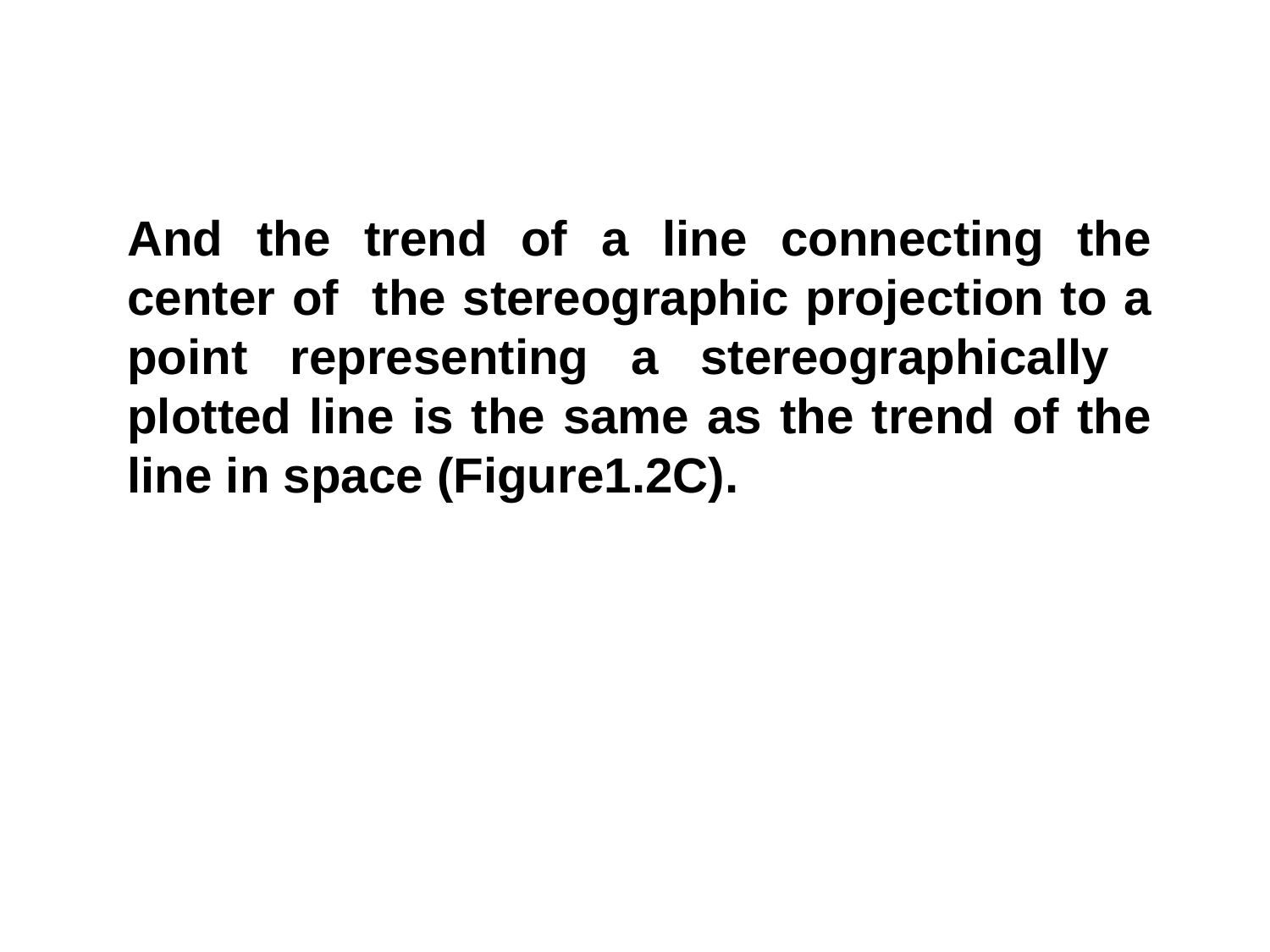

And the trend of a line connecting the center of  the stereographic projection to a point representing a stereographically  plotted line is the same as the trend of the line in space (Figure1.2C).